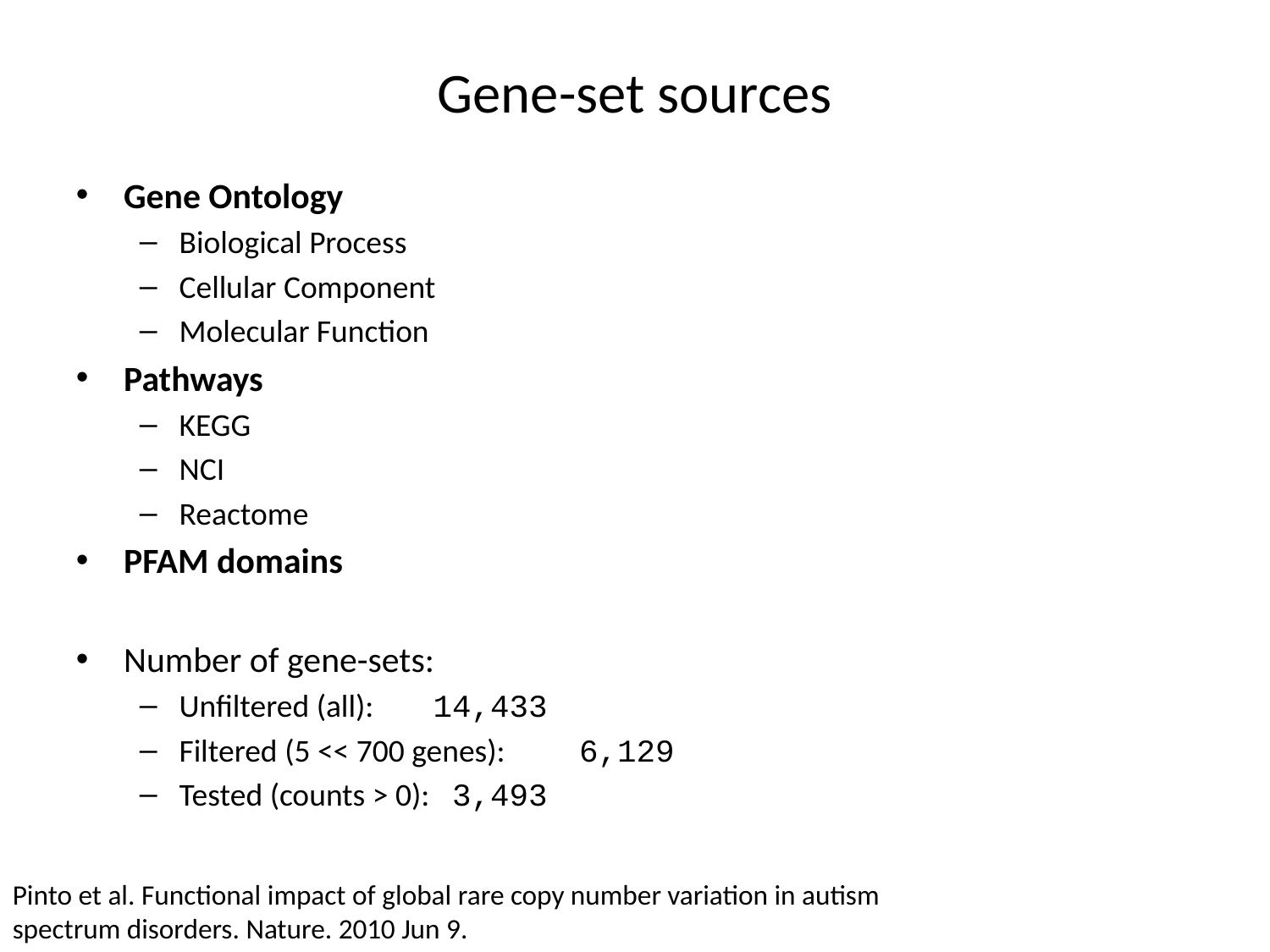

# Gene-set sources
Gene Ontology
Biological Process
Cellular Component
Molecular Function
Pathways
KEGG
NCI
Reactome
PFAM domains

Number of gene-sets:
Unfiltered (all):	14,433
Filtered (5 << 700 genes):	 6,129
Tested (counts > 0):	 3,493

Pinto et al. Functional impact of global rare copy number variation in autism spectrum disorders. Nature. 2010 Jun 9.